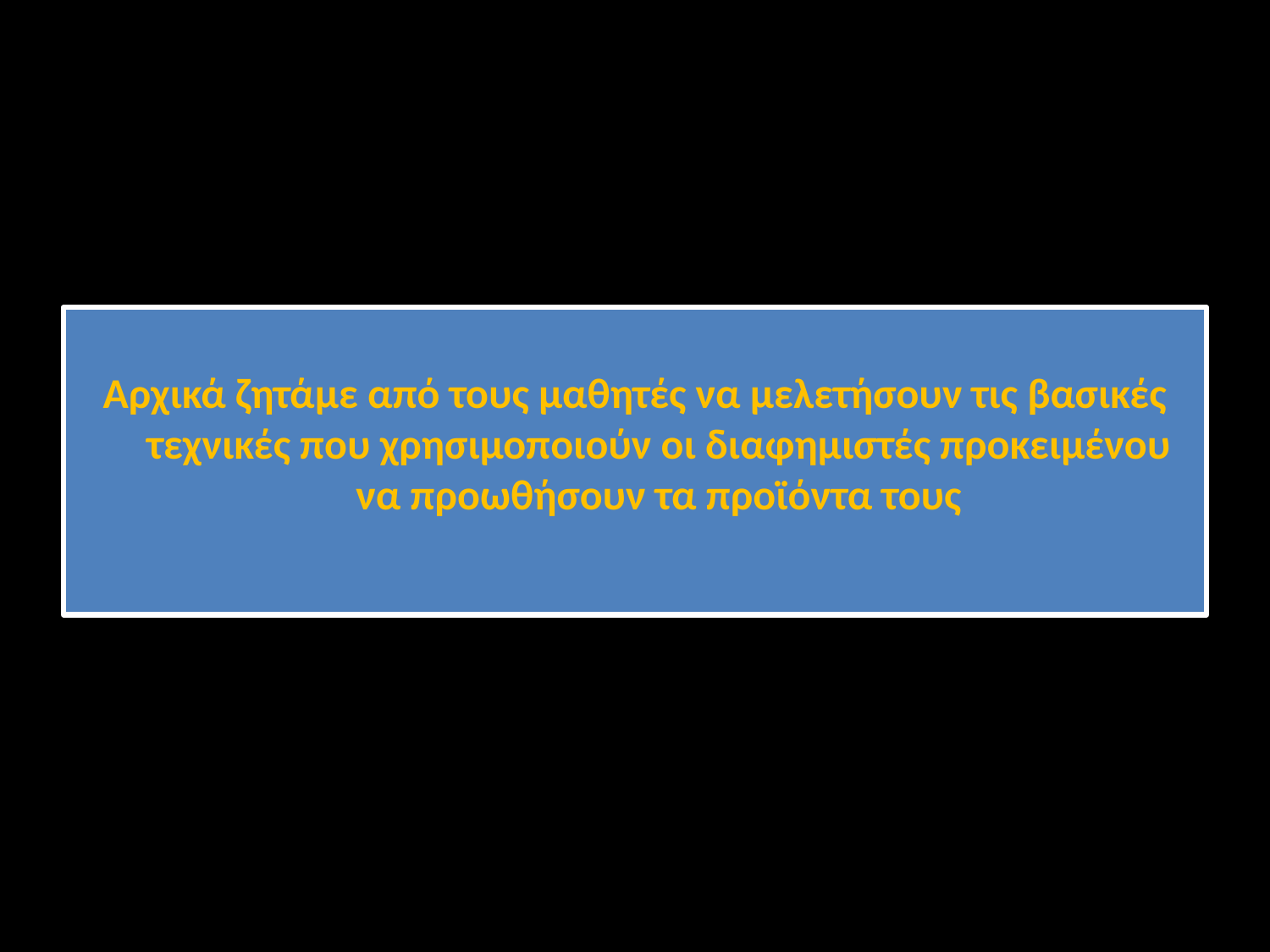

Αρχικά ζητάμε από τους μαθητές να μελετήσουν τις βασικές τεχνικές που χρησιμοποιούν οι διαφημιστές προκειμένου να προωθήσουν τα προϊόντα τους